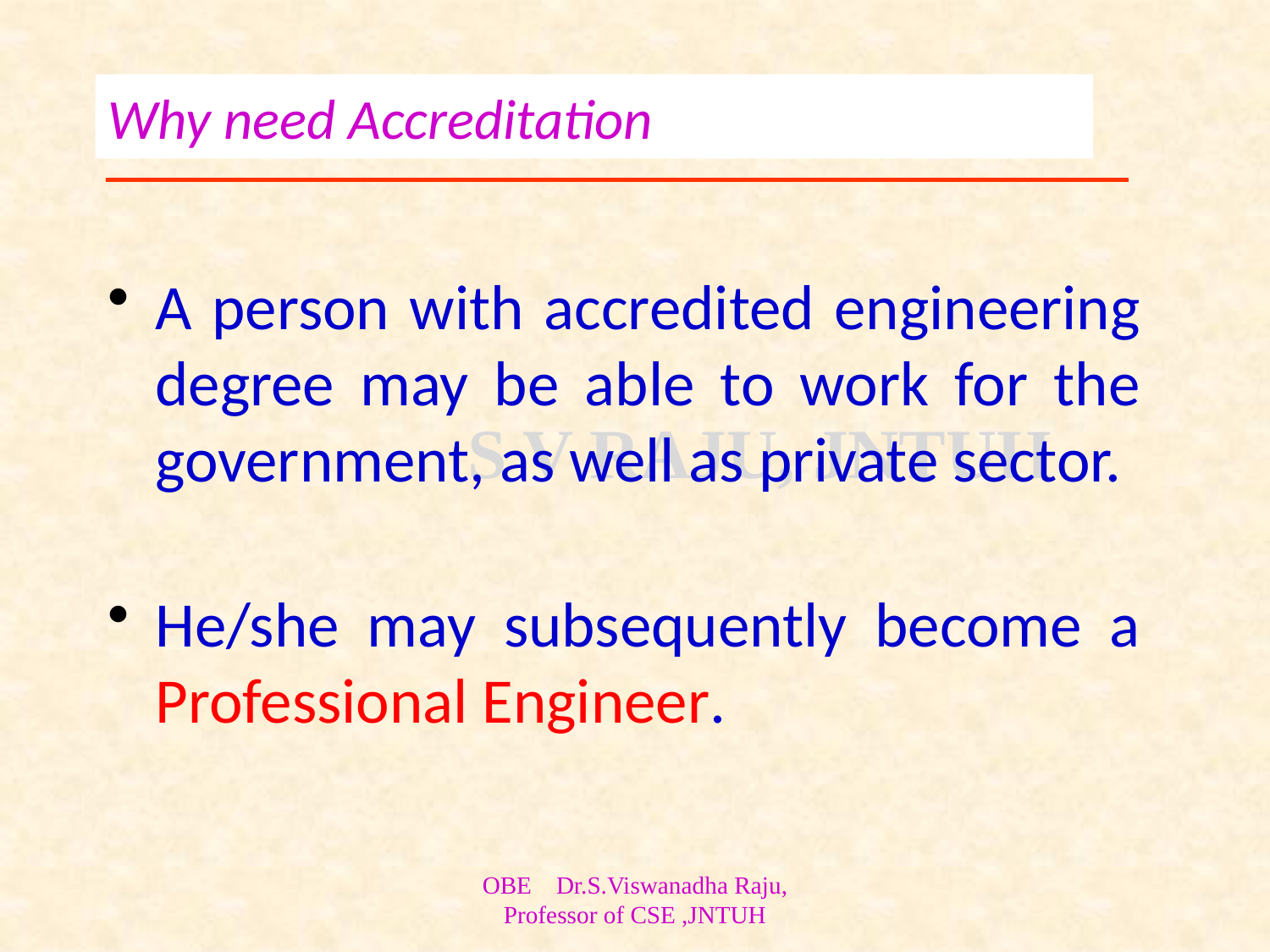

# Why need Accreditation

A person with accredited engineering degree may be able to work for the government, as well as private sector.

He/she may subsequently become a Professional Engineer.

OBE    Dr.S.Viswanadha Raju, Professor of CSE ,JNTUH